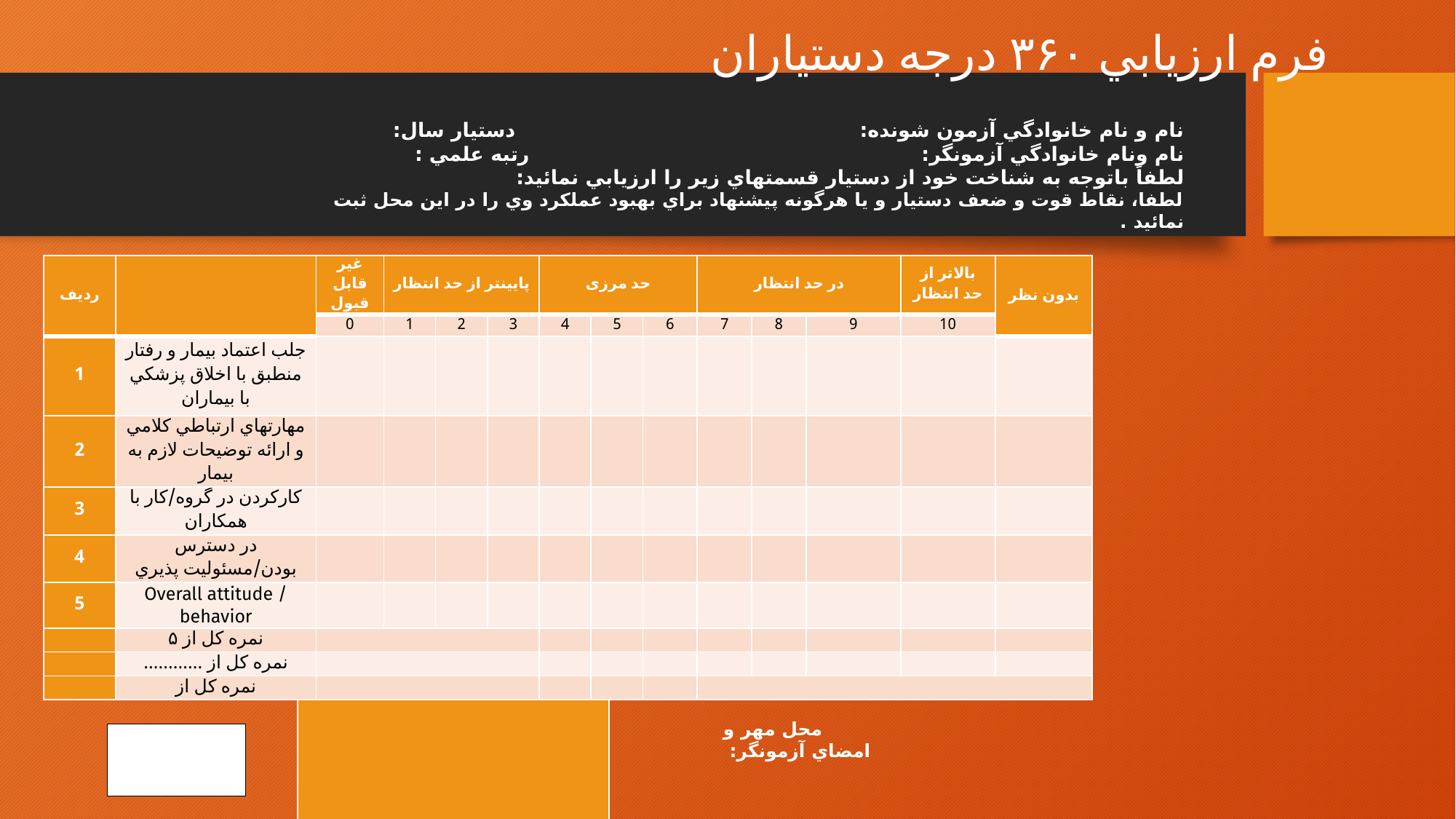

# فرم ارزيابي ۳۶۰ درجه دستياران
نام و نام خانوادگي آزمون شونده:                                                  دستيار سال:
نام ونام خانوادگي آزمونگر:					رتبه علمي :
لطفاً باتوجه به شناخت خود از دستيار قسمتهاي زير را ارزيابي نمائيد:
لطفا، نقاط قوت و ضعف دستيار و يا هرگونه پيشنهاد براي بهبود عملكرد وي را در اين محل ثبت نمائيد .

| ردیف |  | غیر قابل قبول | پایینتر از حد انتظار |  |  | حد مرزی |  |  | در حد انتظار |  |  | بالاتر از حد انتظار | بدون نظر |
| --- | --- | --- | --- | --- | --- | --- | --- | --- | --- | --- | --- | --- | --- |
|  |  | 0 | 1 | 2 | 3 | 4 | 5 | 6 | 7 | 8 | 9 | 10 |  |
| 1 | جلب اعتماد بيمار و رفتار منطبق با اخلاق پزشكي با بيماران |  |  |  |  |  |  |  |  |  |  |  |  |
| 2 | مهارتهاي ارتباطي كلامي و ارائه توضيحات لازم به بيمار |  |  |  |  |  |  |  |  |  |  |  |  |
| 3 | كاركردن در گروه/كار با همكاران |  |  |  |  |  |  |  |  |  |  |  |  |
| 4 | در دسترس بودن/مسئوليت پذيري |  |  |  |  |  |  |  |  |  |  |  |  |
| 5 | Overall attitude / behavior |  |  |  |  |  |  |  |  |  |  |  |  |
|  | نمره كل از ۵ |  |  |  |  |  |  |  |  |  |  |  |  |
|  | نمره كل از ............ |  |  |  |  |  |  |  |  |  |  |  |  |
|  | نمره كل از |  |  |  |  |  |  |  |  |  |  |  |  |
                                                                                                محل مهر و امضاي آزمونگر:

|  |
| --- |